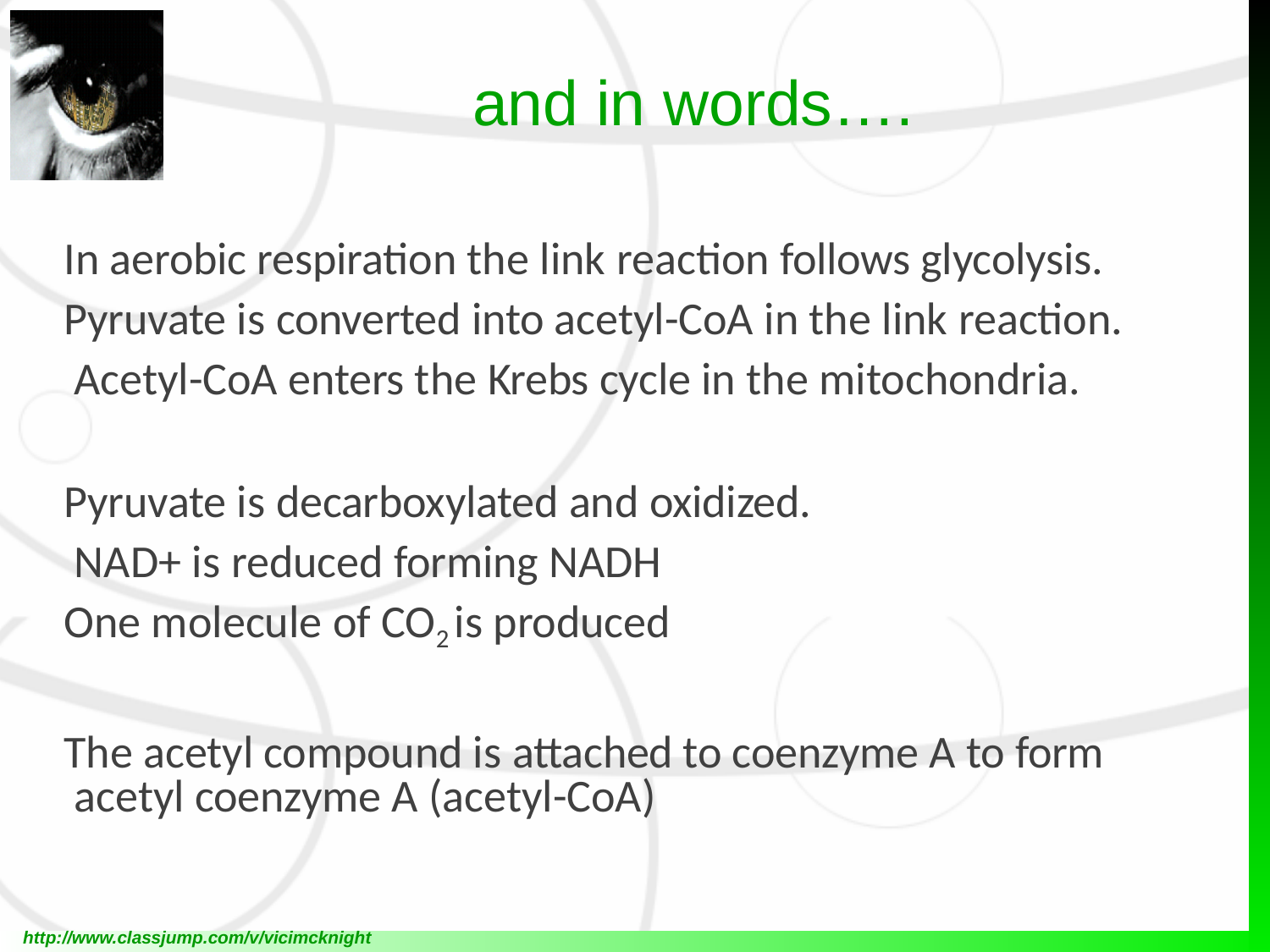

# and in words….
In aerobic respiration the link reaction follows glycolysis.  Pyruvate is converted into acetyl-CoA in the link reaction.  Acetyl-CoA enters the Krebs cycle in the mitochondria.

Pyruvate is decarboxylated and oxidized.  NAD+ is reduced forming NADH
One molecule of CO2 is produced

The acetyl compound is attached to coenzyme A to form  acetyl coenzyme A (acetyl-CoA)